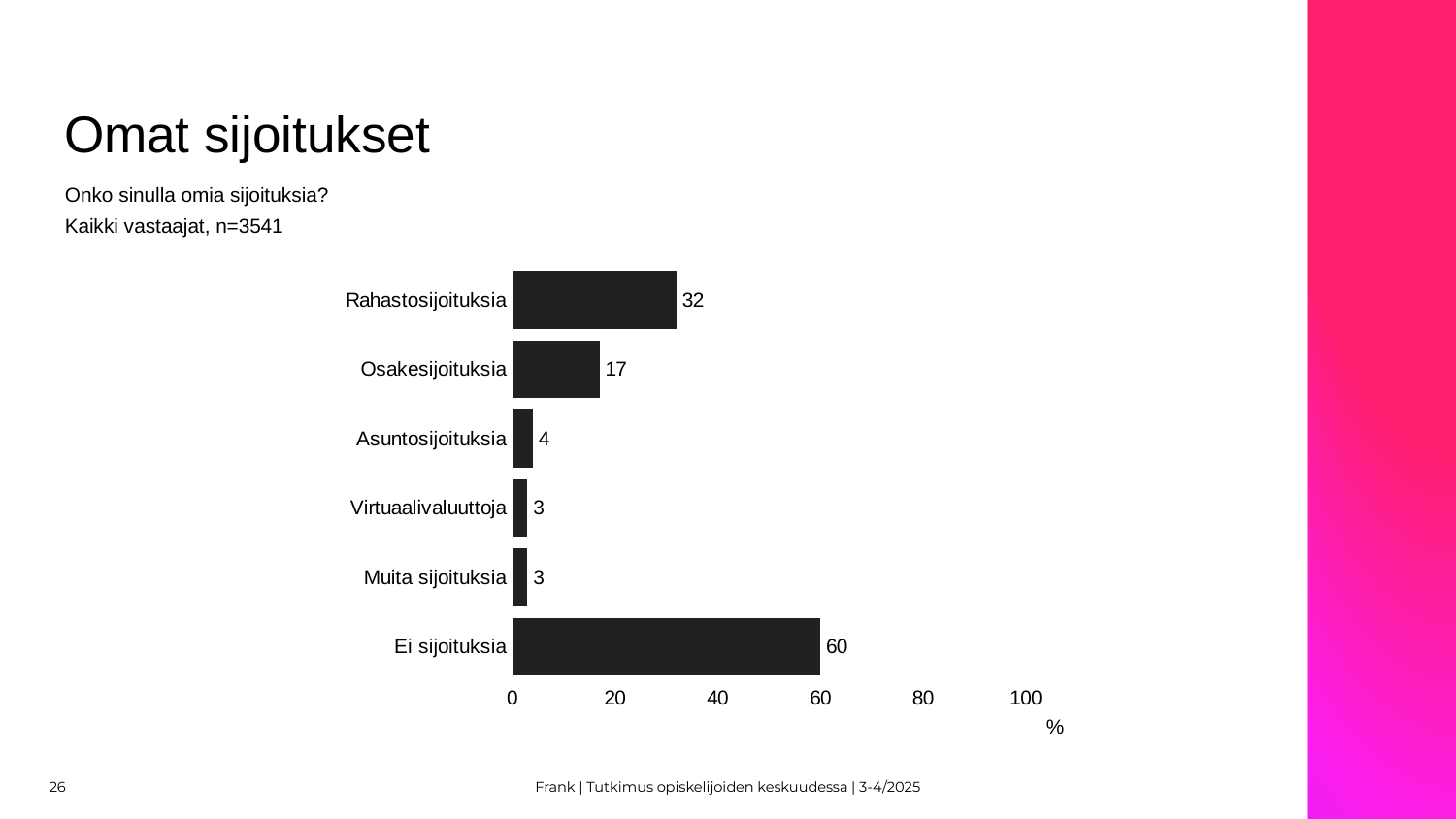

# Omat sijoitukset
Onko sinulla omia sijoituksia?
Kaikki vastaajat, n=3541

### Chart

| Category |  |
|---|---|
| Rahastosijoituksia | 32.0 |
| Osakesijoituksia | 17.0 |
| Asuntosijoituksia | 4.0 |
| Virtuaalivaluuttoja | 3.0 |
| Muita sijoituksia | 3.0 |
| Ei sijoituksia | 60.0 |
26
Frank | Tutkimus opiskelijoiden keskuudessa | 3-4/2025